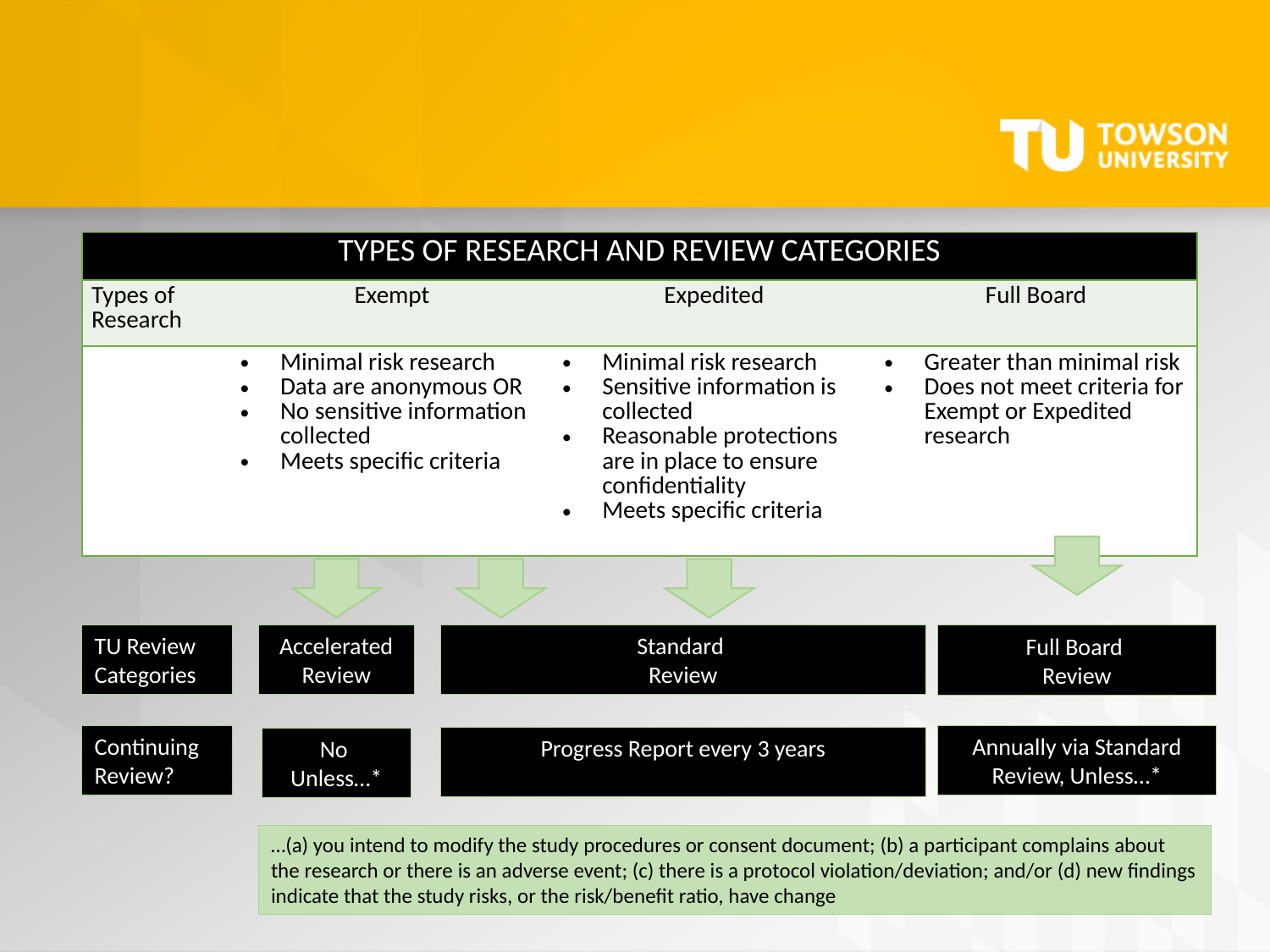

| TYPES OF RESEARCH AND REVIEW CATEGORIES |  |  |  |
| --- | --- | --- | --- |
| Types of Research | Exempt | Expedited | Full Board |
|  | Minimal risk research Data are anonymous OR No sensitive information collected Meets specific criteria | Minimal risk research Sensitive information is collected Reasonable protections are in place to ensure confidentiality Meets specific criteria | Greater than minimal risk Does not meet criteria for Exempt or Expedited research |

Accelerated Review
TU Review Categories
Standard
Review
Full Board
Review
Continuing Review?
Annually via Standard Review, Unless…*
Progress Report every 3 years

No
Unless…*
…(a) you intend to modify the study procedures or consent document; (b) a participant complains about the research or there is an adverse event; (c) there is a protocol violation/deviation; and/or (d) new findings indicate that the study risks, or the risk/benefit ratio, have change